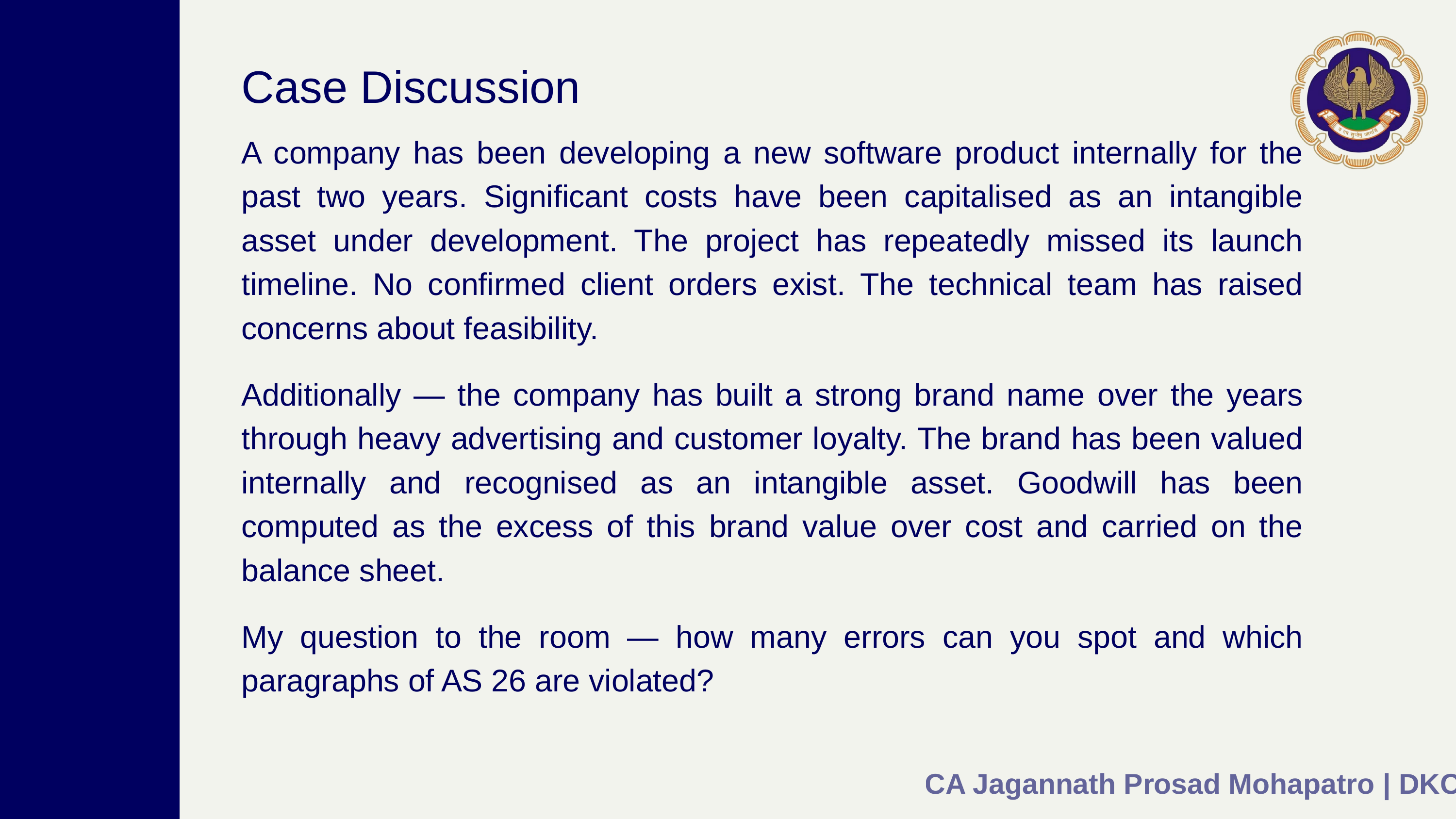

Case Discussion
A company has been developing a new software product internally for the past two years. Significant costs have been capitalised as an intangible asset under development. The project has repeatedly missed its launch timeline. No confirmed client orders exist. The technical team has raised concerns about feasibility.

Additionally — the company has built a strong brand name over the years through heavy advertising and customer loyalty. The brand has been valued internally and recognised as an intangible asset. Goodwill has been computed as the excess of this brand value over cost and carried on the balance sheet.

My question to the room — how many errors can you spot and which paragraphs of AS 26 are violated?

CA Jagannath Prosad Mohapatro | DKC